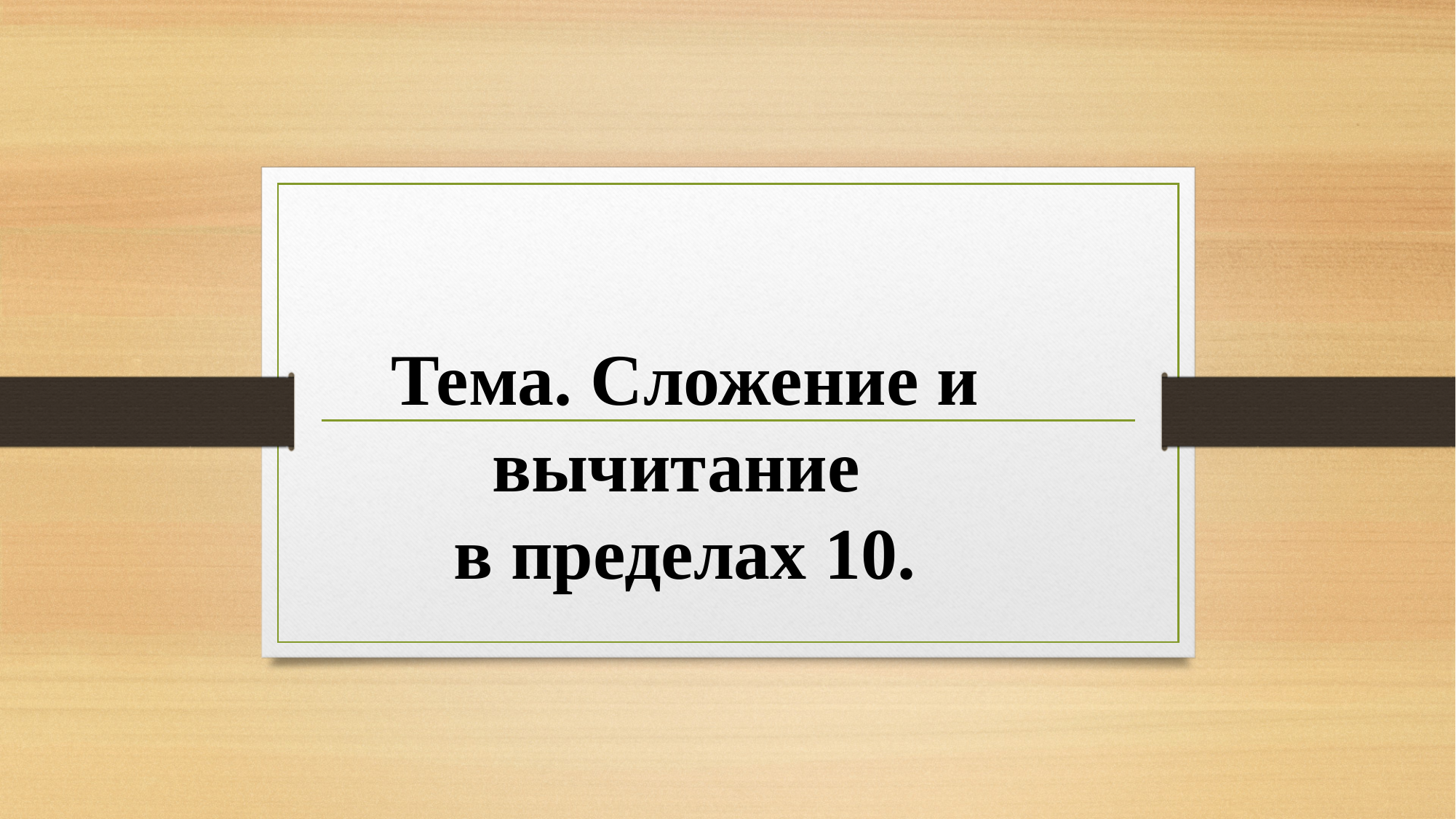

Тема. Сложение и вычитание
в пределах 10.